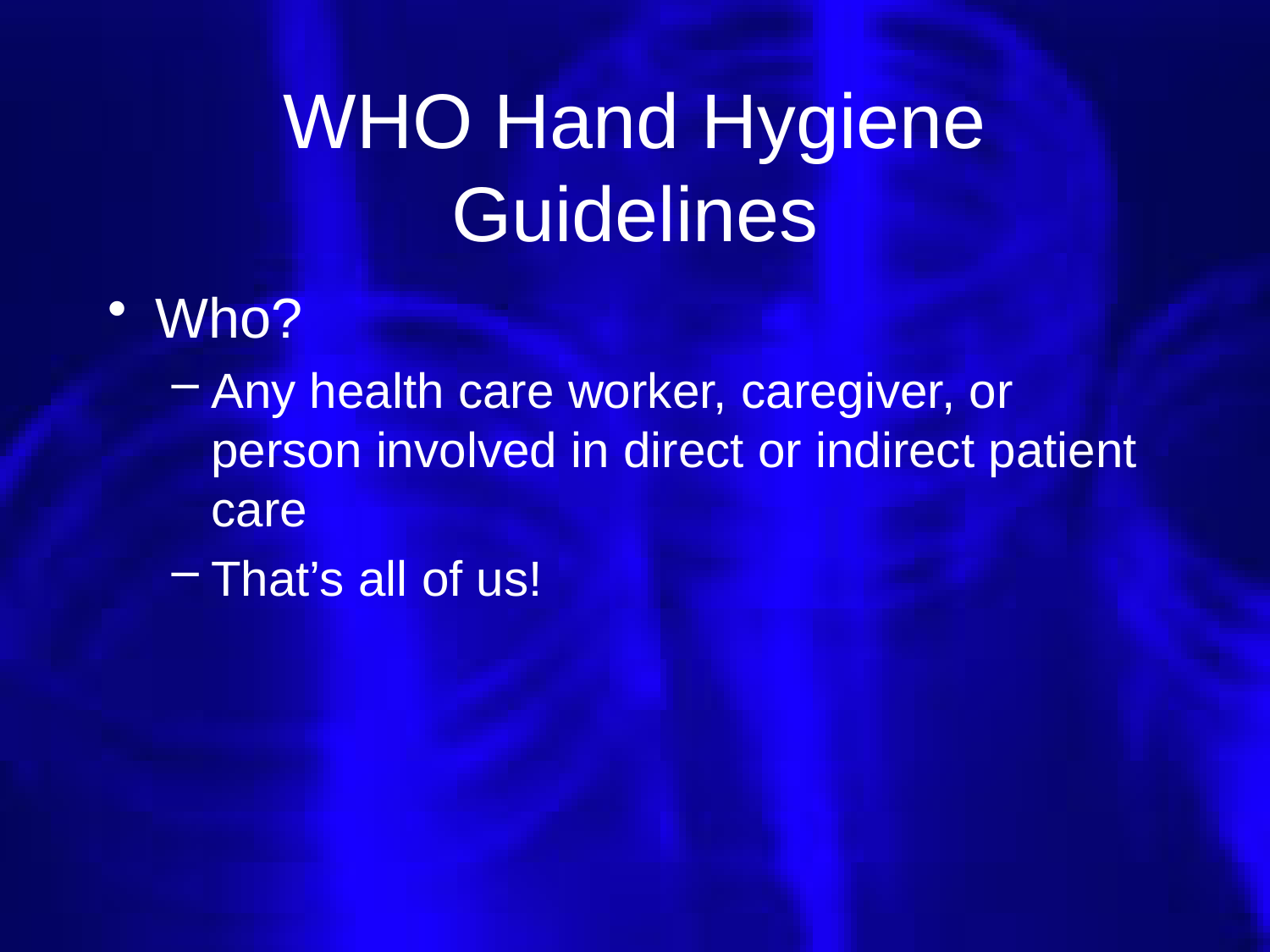

# WHO Hand Hygiene Guidelines
Who?
Any health care worker, caregiver, or person involved in direct or indirect patient care
That’s all of us!